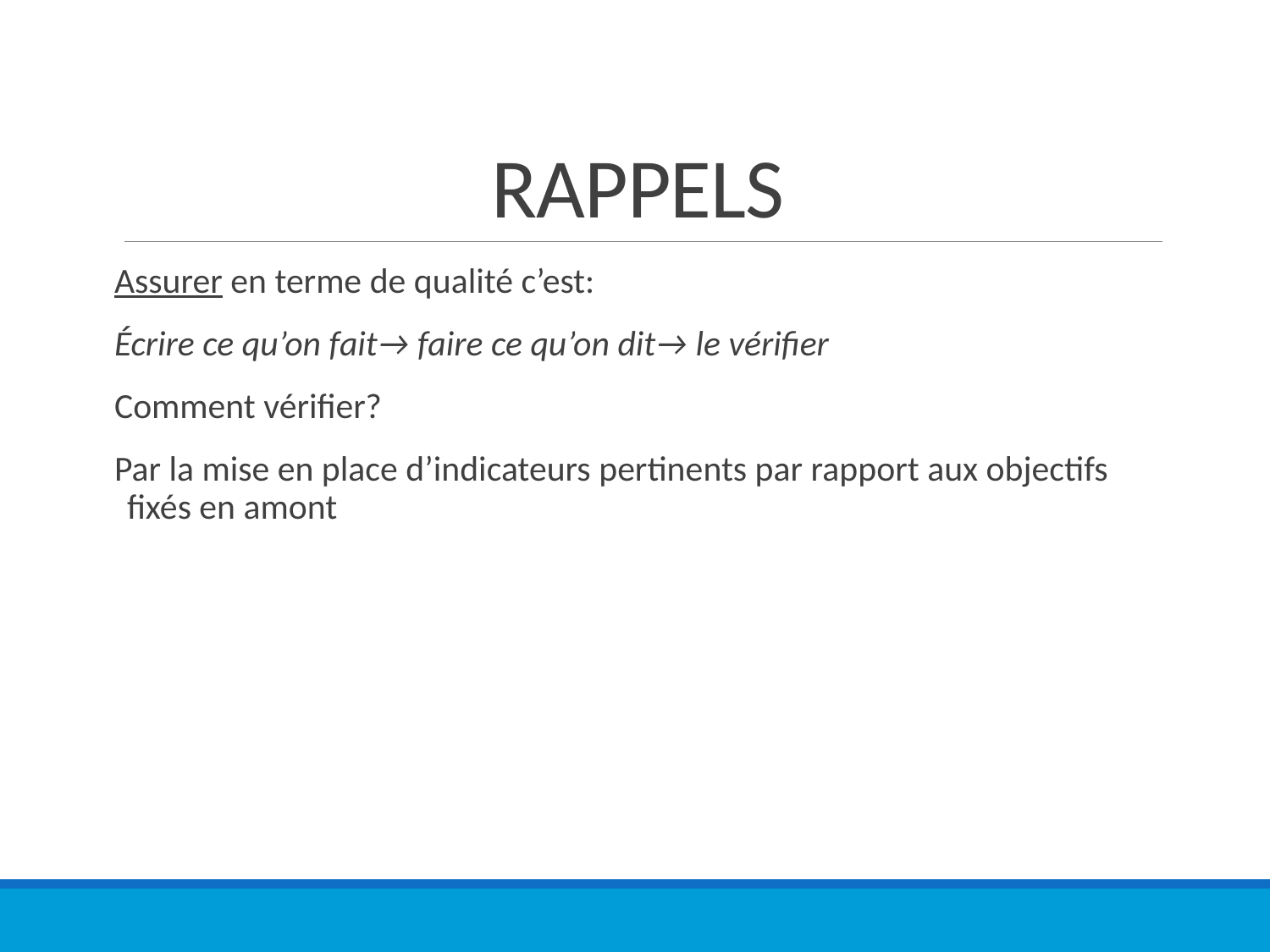

# RAPPELS
Assurer en terme de qualité c’est:
Écrire ce qu’on fait→ faire ce qu’on dit→ le vérifier
Comment vérifier?
Par la mise en place d’indicateurs pertinents par rapport aux objectifs fixés en amont